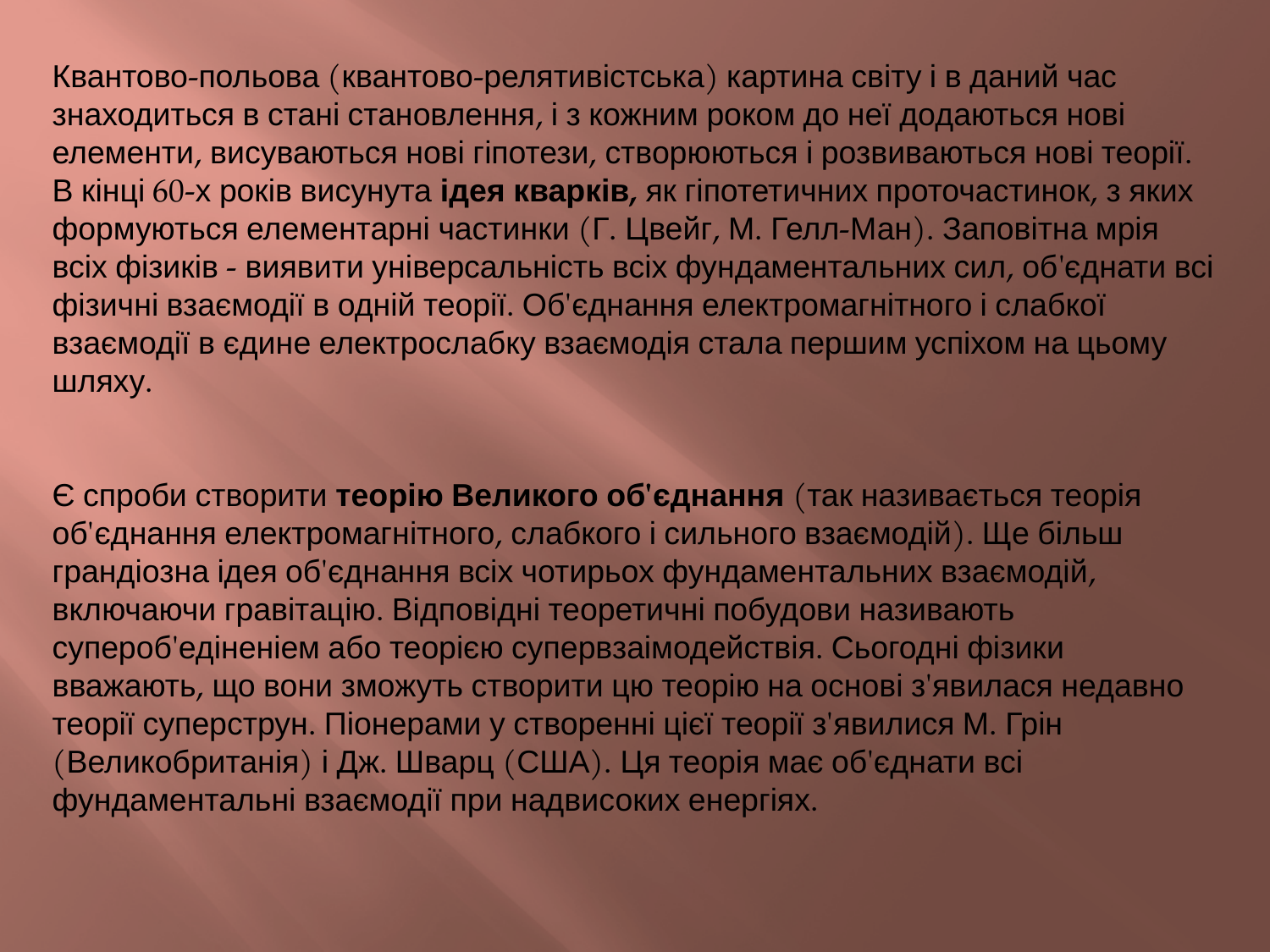

Квантово-польова (квантово-релятивістська) картина світу і в даний час знаходиться в стані становлення, і з кожним роком до неї додаються нові елементи, висуваються нові гіпотези, створюються і розвиваються нові теорії. В кінці 60-х років висунута ідея кварків, як гіпотетичних проточастинок, з яких формуються елементарні частинки (Г. Цвейг, М. Гелл-Ман). Заповітна мрія всіх фізиків - виявити універсальність всіх фундаментальних сил, об'єднати всі фізичні взаємодії в одній теорії. Об'єднання електромагнітного і слабкої взаємодії в єдине електрослабку взаємодія стала першим успіхом на цьому шляху.

Є спроби створити теорію Великого об'єднання (так називається теорія об'єднання електромагнітного, слабкого і сильного взаємодій). Ще більш грандіозна ідея об'єднання всіх чотирьох фундаментальних взаємодій, включаючи гравітацію. Відповідні теоретичні побудови називають супероб'едіненіем або теорією супервзаімодействія. Сьогодні фізики вважають, що вони зможуть створити цю теорію на основі з'явилася недавно теорії суперструн. Піонерами у створенні цієї теорії з'явилися М. Грін (Великобританія) і Дж. Шварц (США). Ця теорія має об'єднати всі фундаментальні взаємодії при надвисоких енергіях.